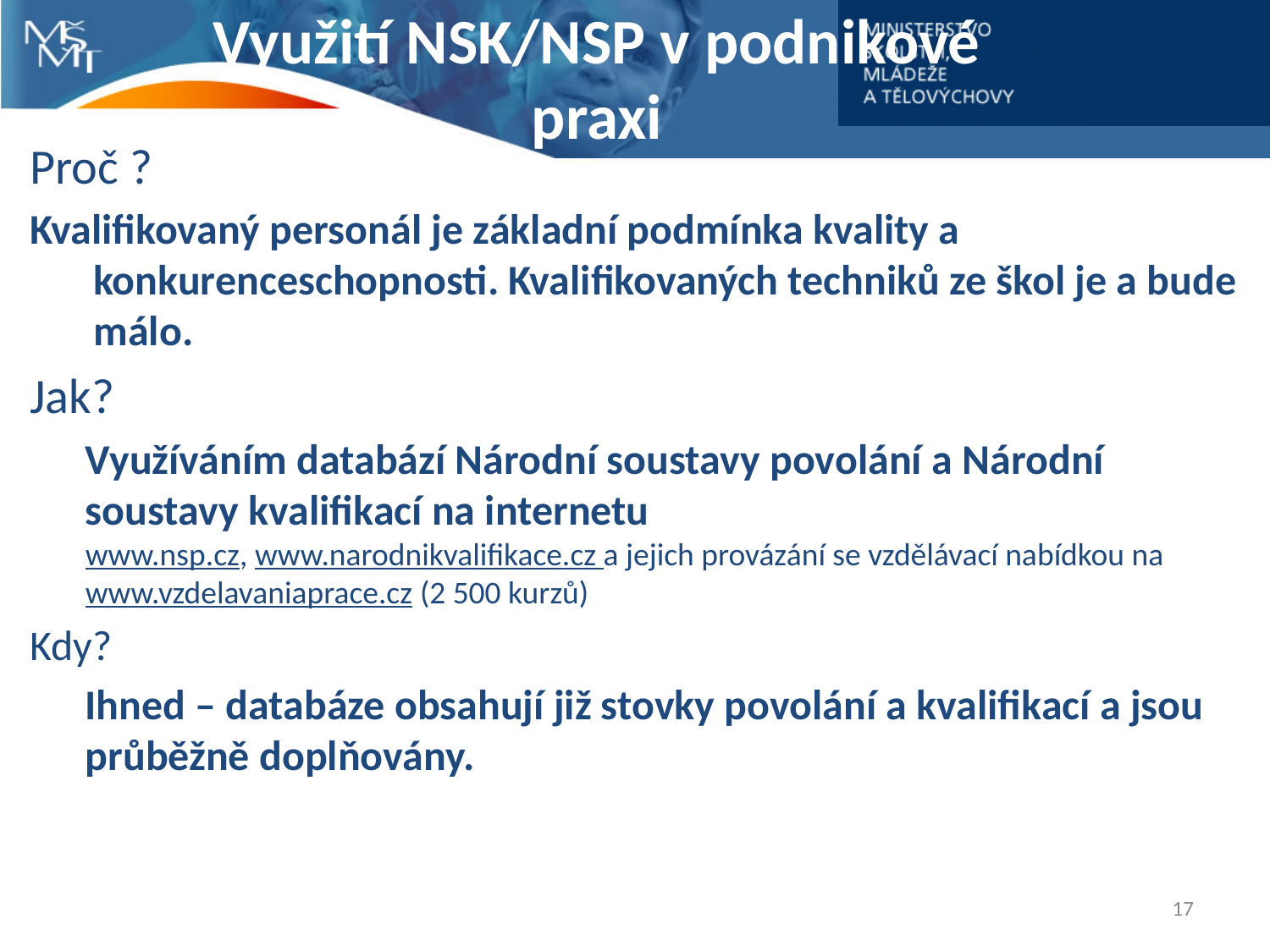

# Využití NSK/NSP v podnikové praxi
Proč ?
Kvalifikovaný personál je základní podmínka kvality a konkurenceschopnosti. Kvalifikovaných techniků ze škol je a bude málo.
Jak?
Využíváním databází Národní soustavy povolání a Národní soustavy kvalifikací na internetu
www.nsp.cz, www.narodnikvalifikace.cz a jejich provázání se vzdělávací nabídkou na www.vzdelavaniaprace.cz (2 500 kurzů)
Kdy?
Ihned – databáze obsahují již stovky povolání a kvalifikací a jsou průběžně doplňovány.
17